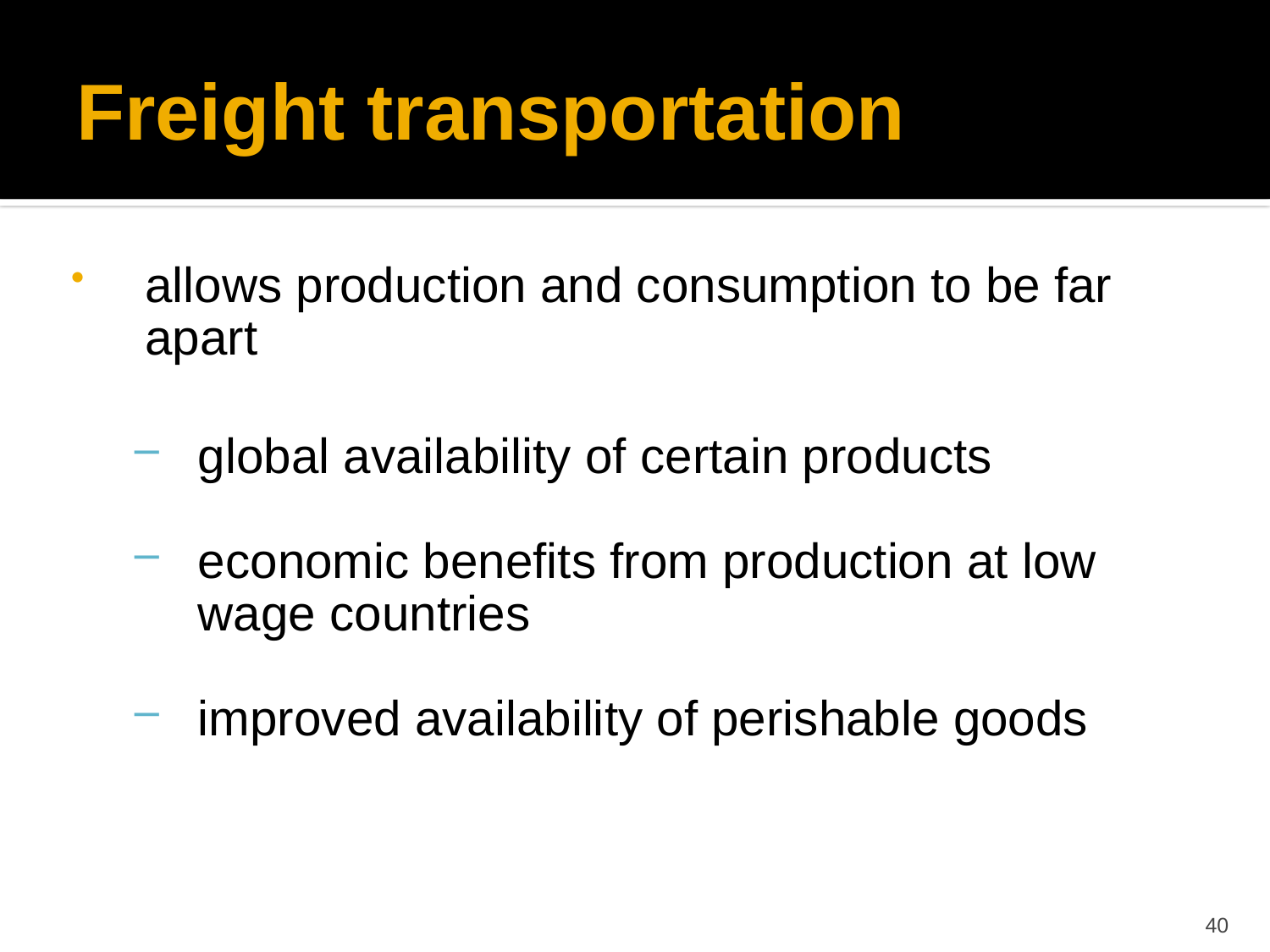

# Freight transportation
allows production and consumption to be far apart

global availability of certain products

economic benefits from production at low wage countries

improved availability of perishable goods

40